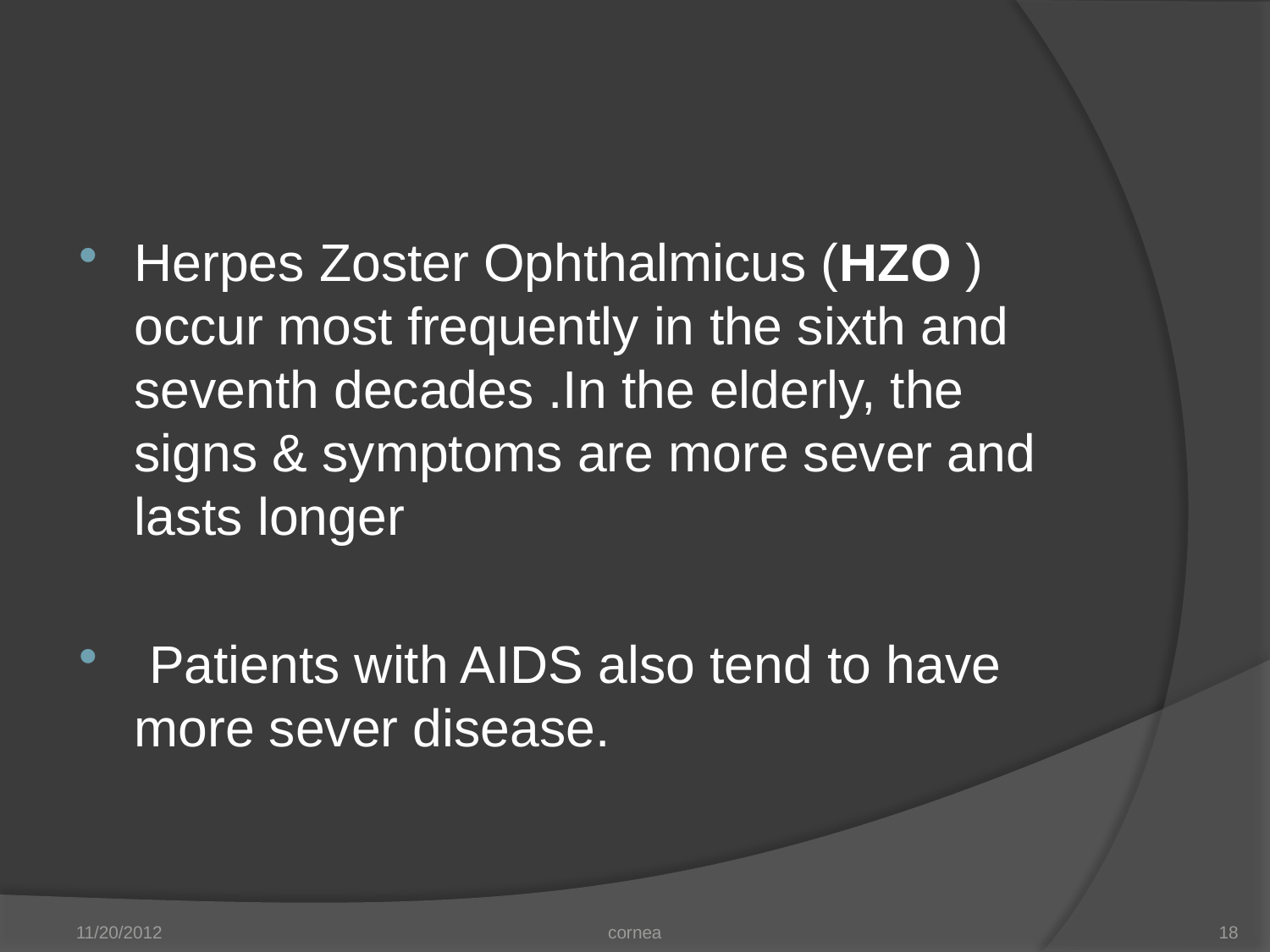

#
Herpes Zoster Ophthalmicus (HZO ) occur most frequently in the sixth and seventh decades .In the elderly, the signs & symptoms are more sever and  lasts longer

 Patients with AIDS also tend to have more sever disease.
11/20/2012
cornea
18